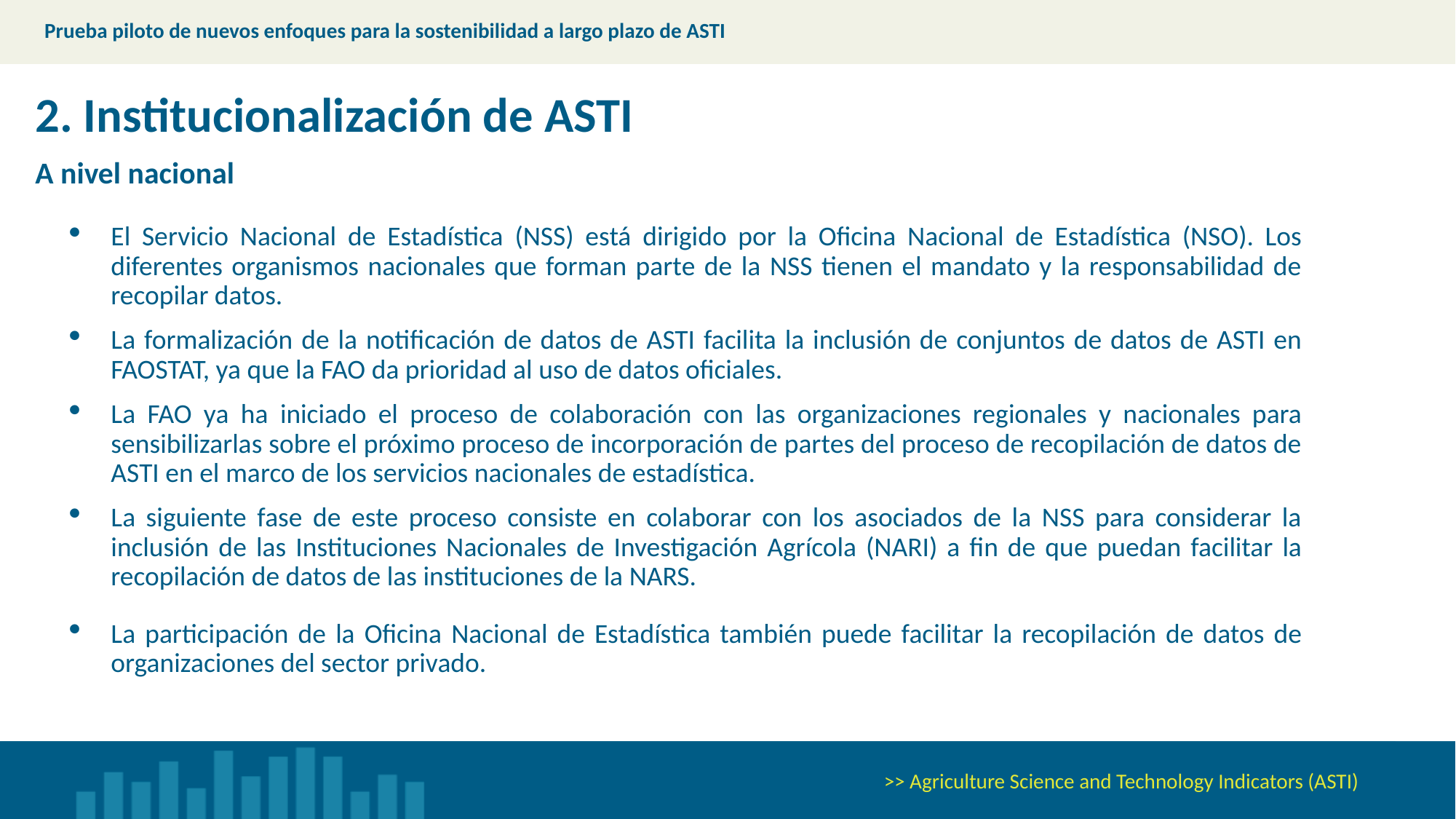

Prueba piloto de nuevos enfoques para la sostenibilidad a largo plazo de ASTI
2. Institucionalización de ASTI
A nivel nacional

El Servicio Nacional de Estadística (NSS) está dirigido por la Oficina Nacional de Estadística (NSO). Los diferentes organismos nacionales que forman parte de la NSS tienen el mandato y la responsabilidad de recopilar datos.
La formalización de la notificación de datos de ASTI facilita la inclusión de conjuntos de datos de ASTI en FAOSTAT, ya que la FAO da prioridad al uso de datos oficiales.
La FAO ya ha iniciado el proceso de colaboración con las organizaciones regionales y nacionales para sensibilizarlas sobre el próximo proceso de incorporación de partes del proceso de recopilación de datos de ASTI en el marco de los servicios nacionales de estadística.
La siguiente fase de este proceso consiste en colaborar con los asociados de la NSS para considerar la inclusión de las Instituciones Nacionales de Investigación Agrícola (NARI) a fin de que puedan facilitar la recopilación de datos de las instituciones de la NARS.
La participación de la Oficina Nacional de Estadística también puede facilitar la recopilación de datos de organizaciones del sector privado.